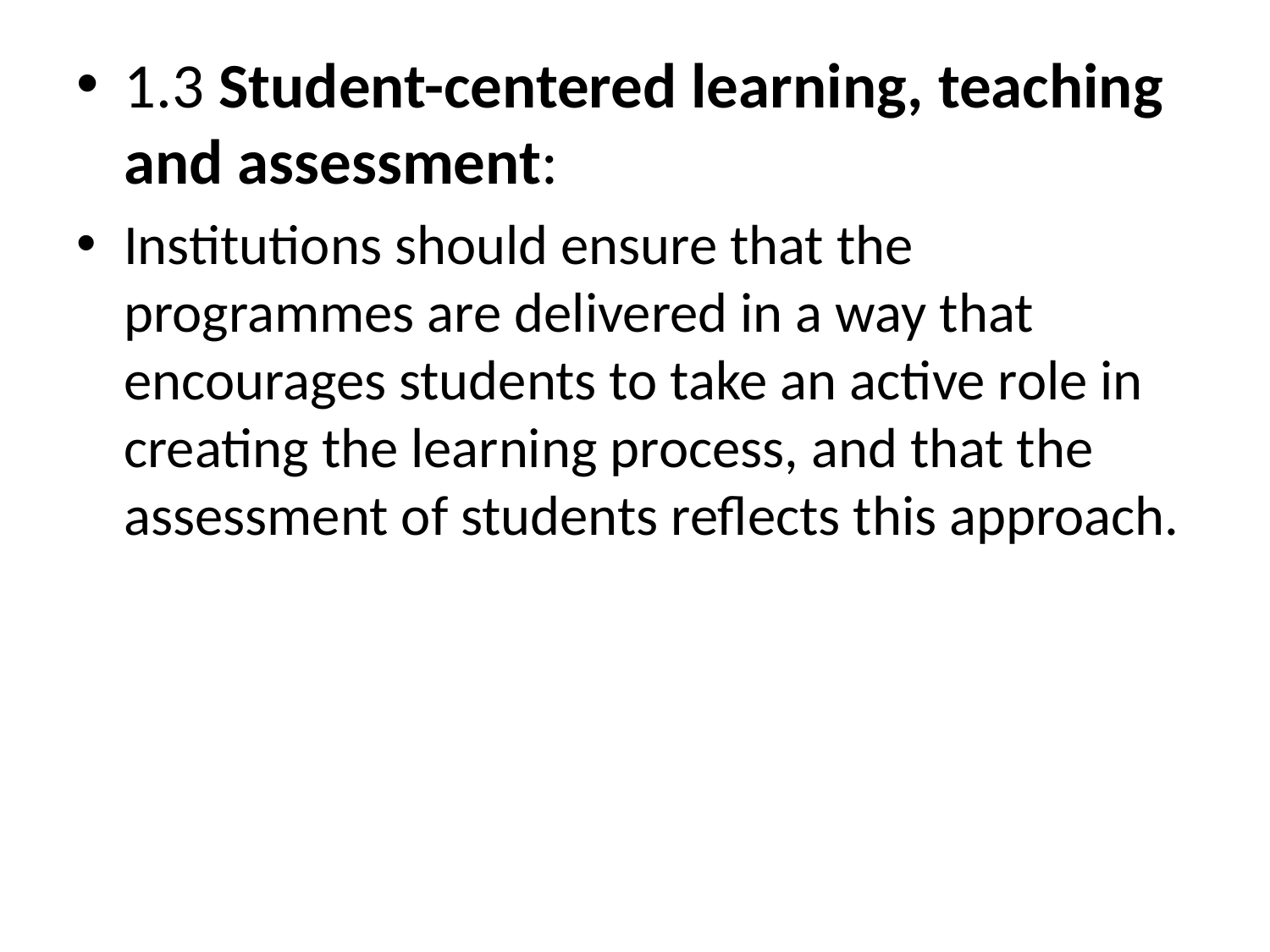

# 1.3 Student-centered learning, teaching and assessment:
Institutions should ensure that the programmes are delivered in a way that encourages students to take an active role in creating the learning process, and that the assessment of students reflects this approach.